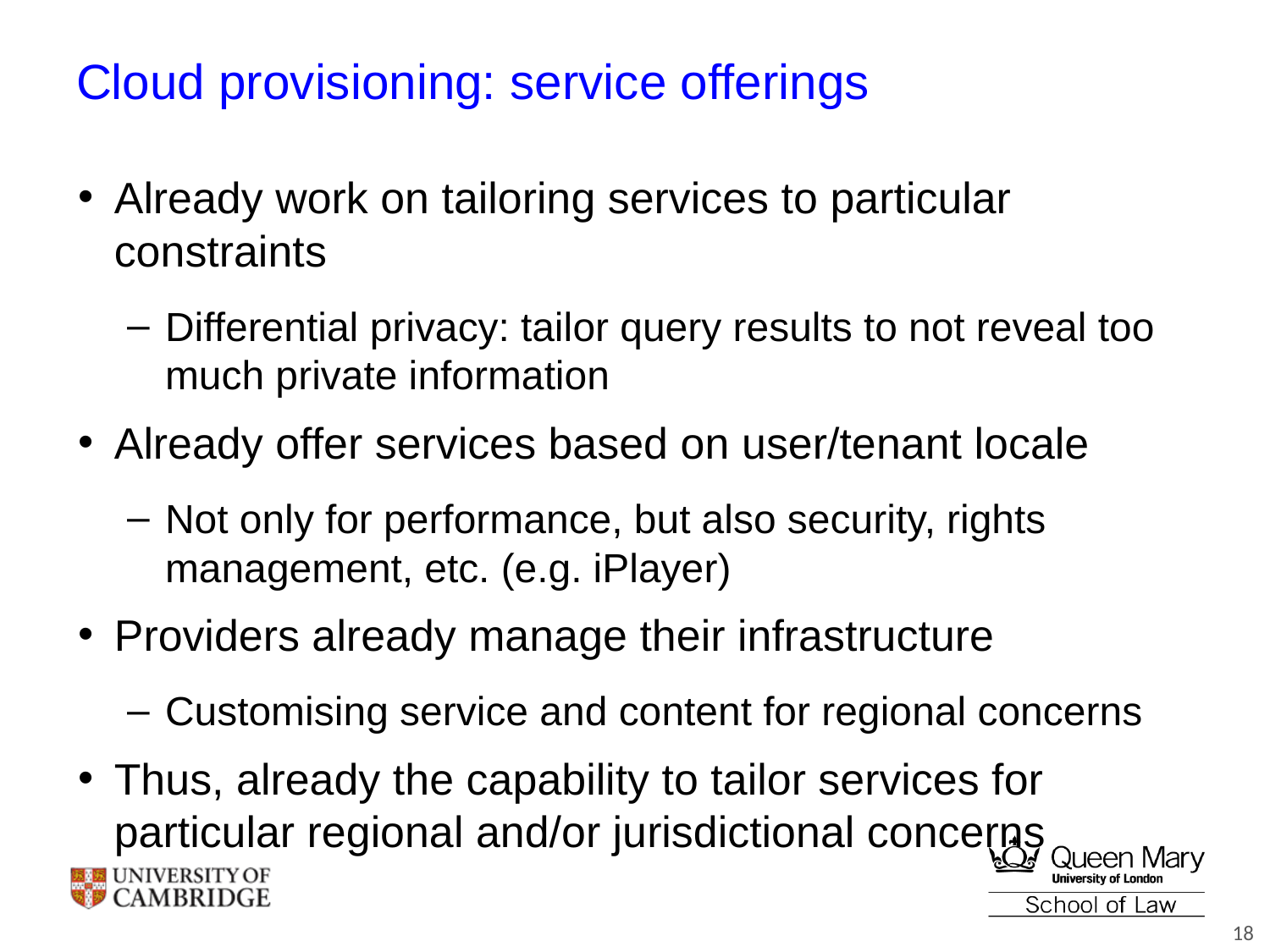

# Cloud provisioning: service offerings
Already work on tailoring services to particular constraints
Differential privacy: tailor query results to not reveal too much private information
Already offer services based on user/tenant locale
Not only for performance, but also security, rights management, etc. (e.g. iPlayer)
Providers already manage their infrastructure
Customising service and content for regional concerns
Thus, already the capability to tailor services for particular regional and/or jurisdictional concerns

18